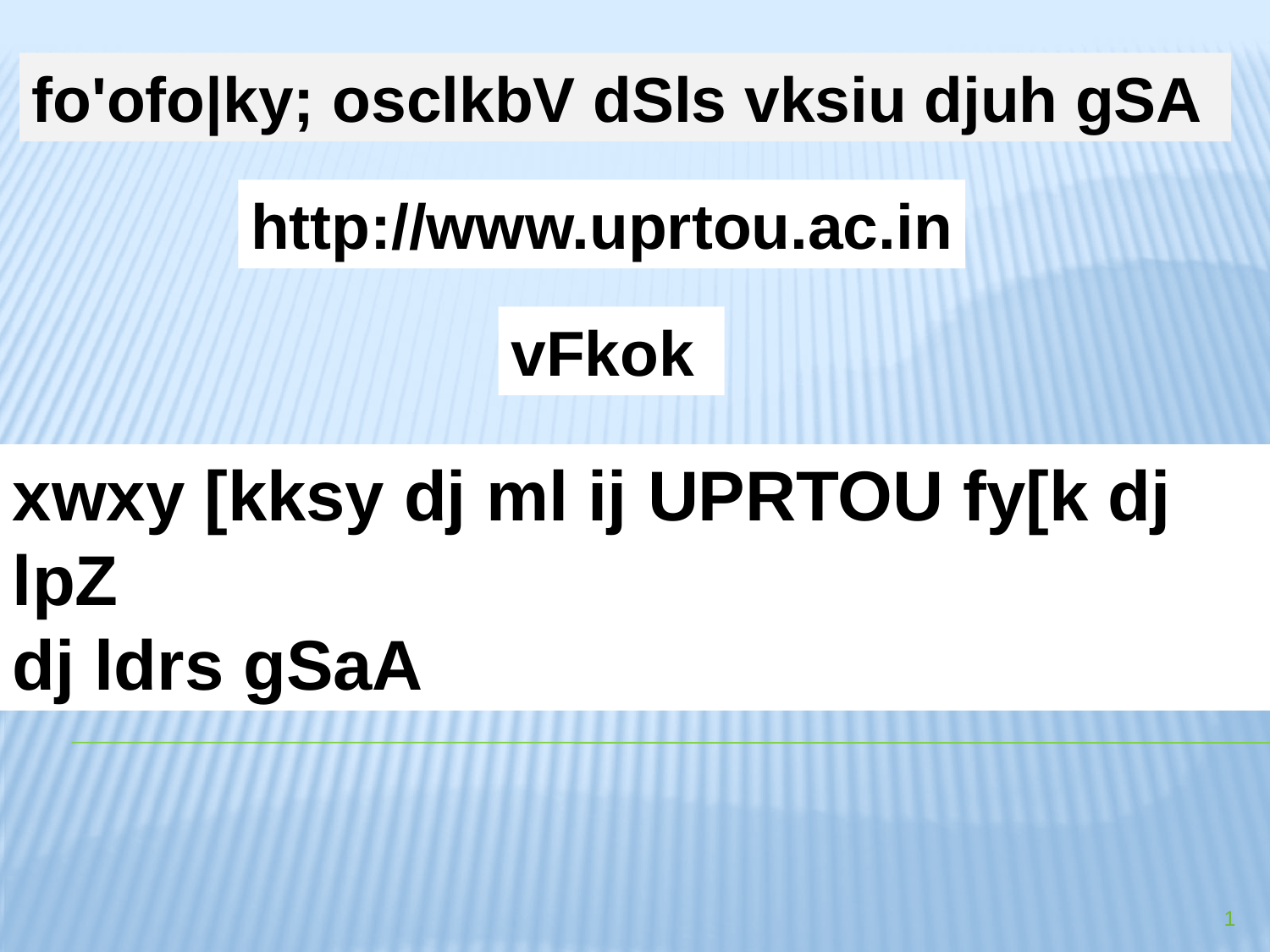

fo'ofo|ky; osclkbV dSls vksiu djuh gSA
http://www.uprtou.ac.in
vFkok
xwxy [kksy dj ml ij UPRTOU fy[k dj lpZ
dj ldrs gSaA
1